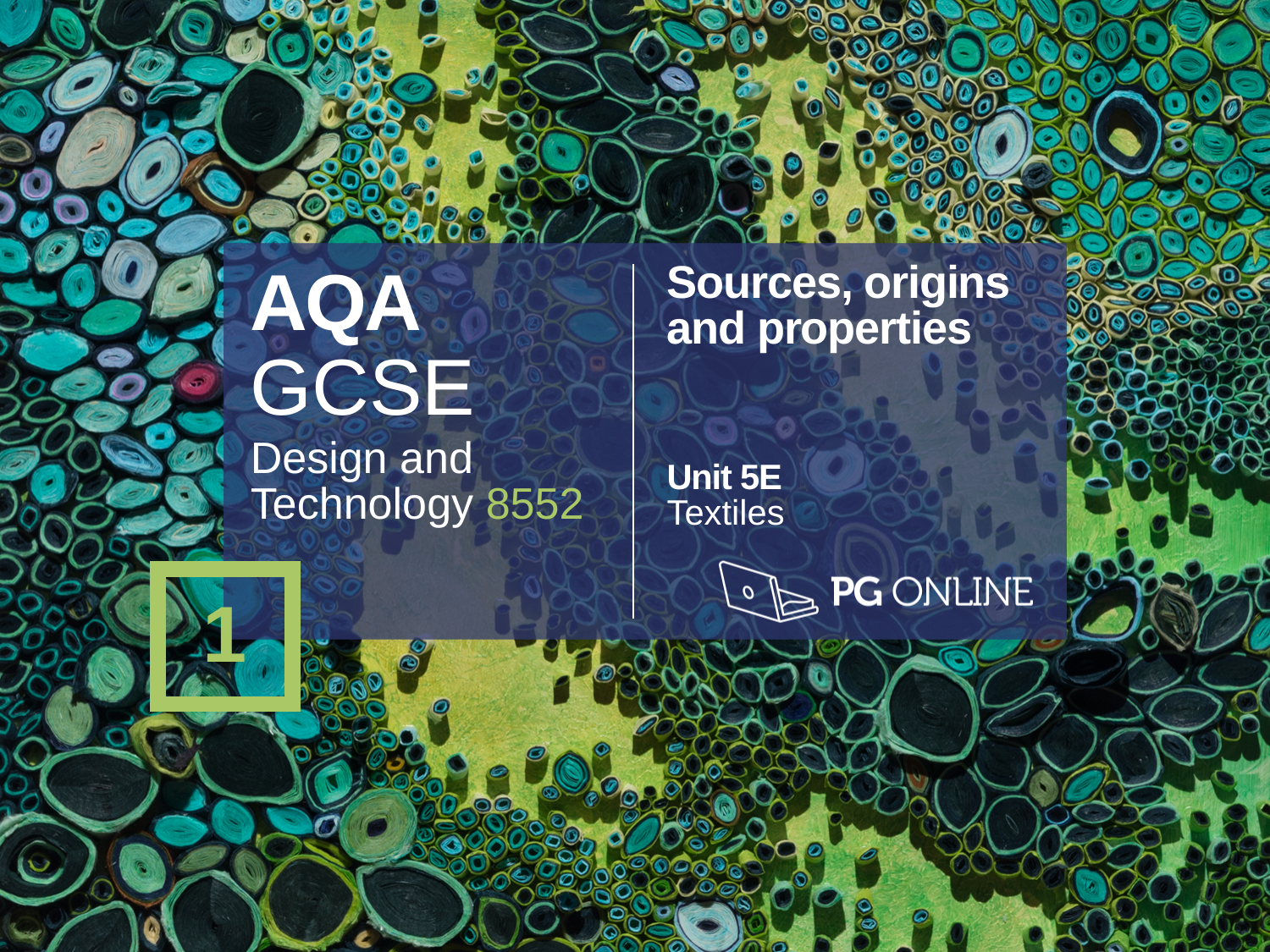

AQA
GCSE
Design and Technology 8552

Sources, origins and properties

Unit 5E
Textiles
1